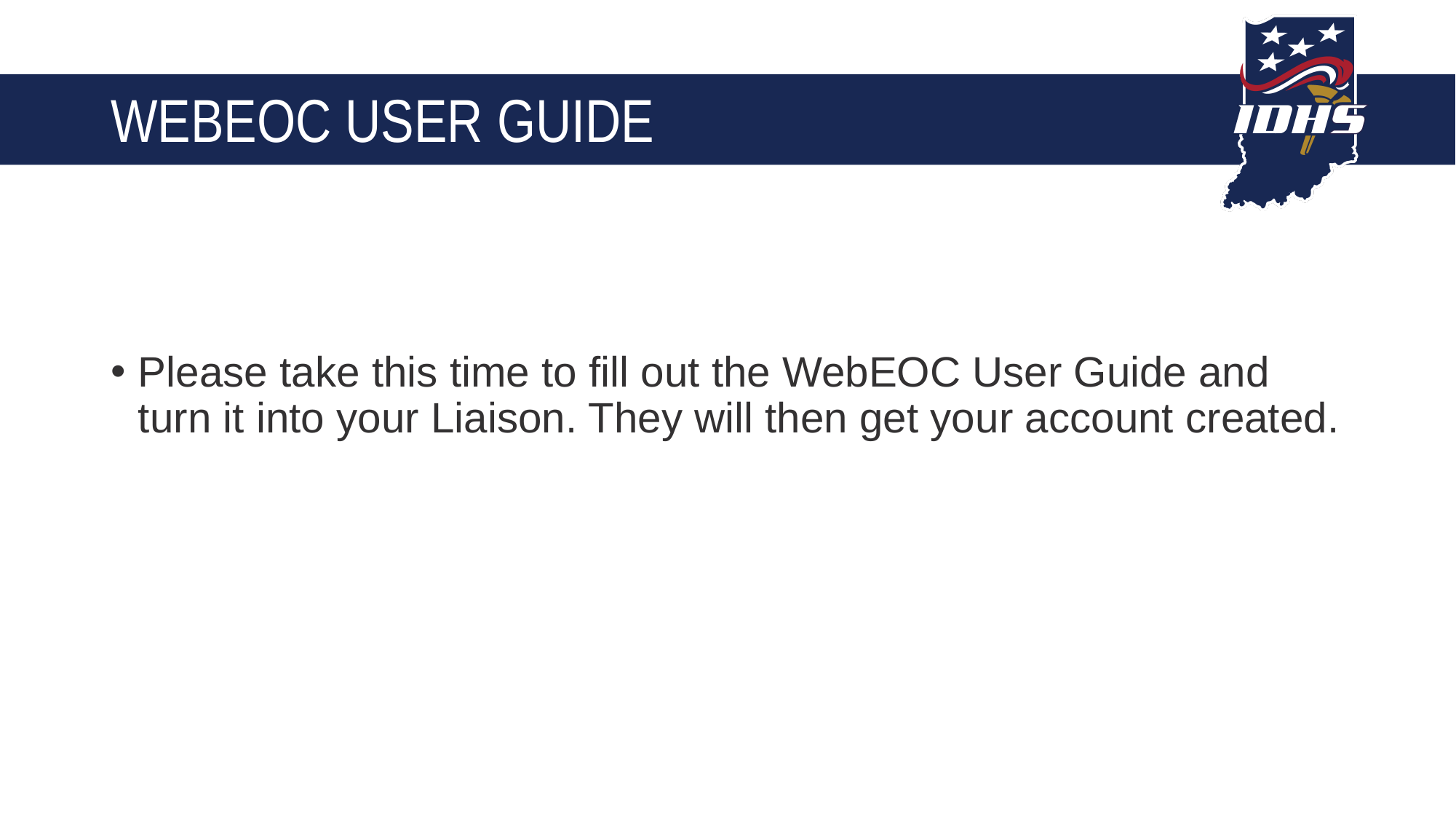

# Webeoc user guide

Please take this time to fill out the WebEOC User Guide and turn it into your Liaison. They will then get your account created.